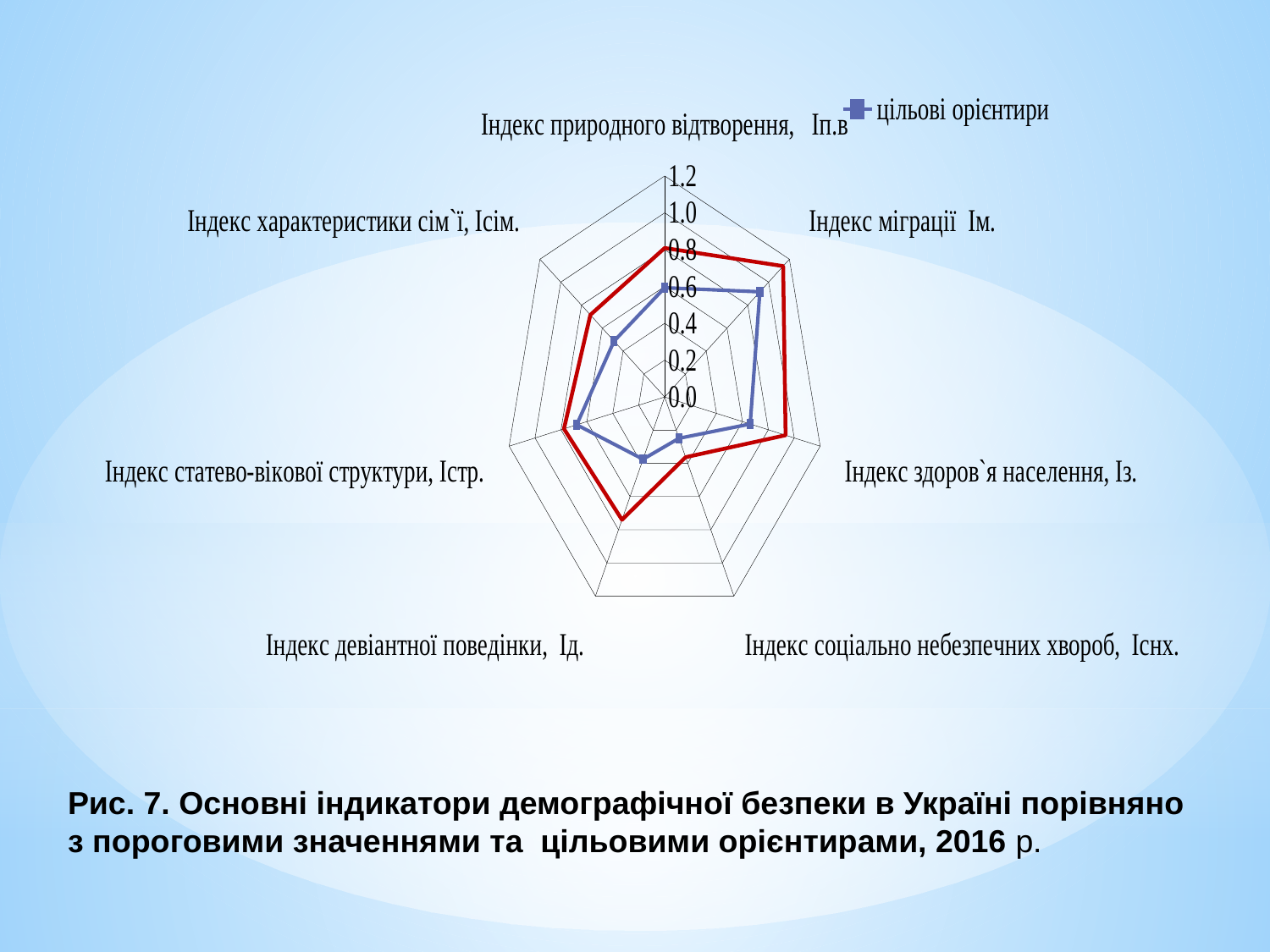

### Chart

| Category | цільові орієнтири | порогові значення |
|---|---|---|
| Індекс природного відтворення,   Іп.в | 0.5933135903235333 | 0.809 |
| Індекс міграції  Ім. | 0.916 | 1.1399999999999937 |
| Індекс здоров`я населення, Із. | 0.6600000000000036 | 0.933 |
| Індекс соціально небезпечних хвороб,  Існх. | 0.24900000000000044 | 0.3630000000000003 |
| Індекс девіантної поведінки,  Ід. | 0.3750000000000014 | 0.7400000000000028 |
| Індекс статево-вікової структури, Істр. | 0.6790000000000037 | 0.7770000000000035 |
| Індекс характеристики сім`ї, Ісім. | 0.4870000000000003 | 0.7150000000000006 |
Рис. 7. Основні індикатори демографічної безпеки в Україні порівняно з пороговими значеннями та  цільовими орієнтирами, 2016 р.